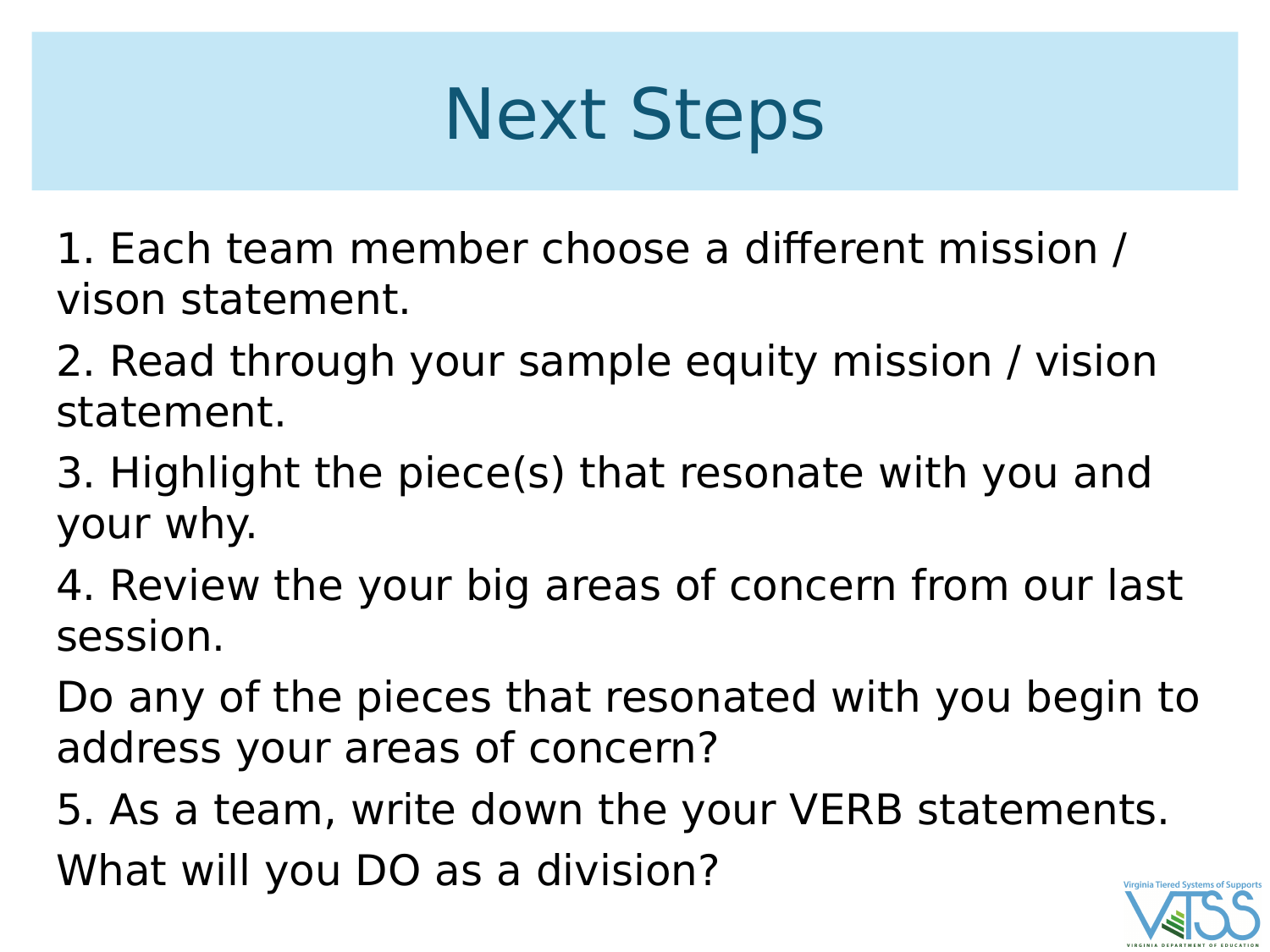

# Next Steps
1. Each team member choose a different mission / vison statement.
2. Read through your sample equity mission / vision statement.
3. Highlight the piece(s) that resonate with you and your why.
4. Review the your big areas of concern from our last session.
Do any of the pieces that resonated with you begin to address your areas of concern?
5. As a team, write down the your VERB statements.
What will you DO as a division?